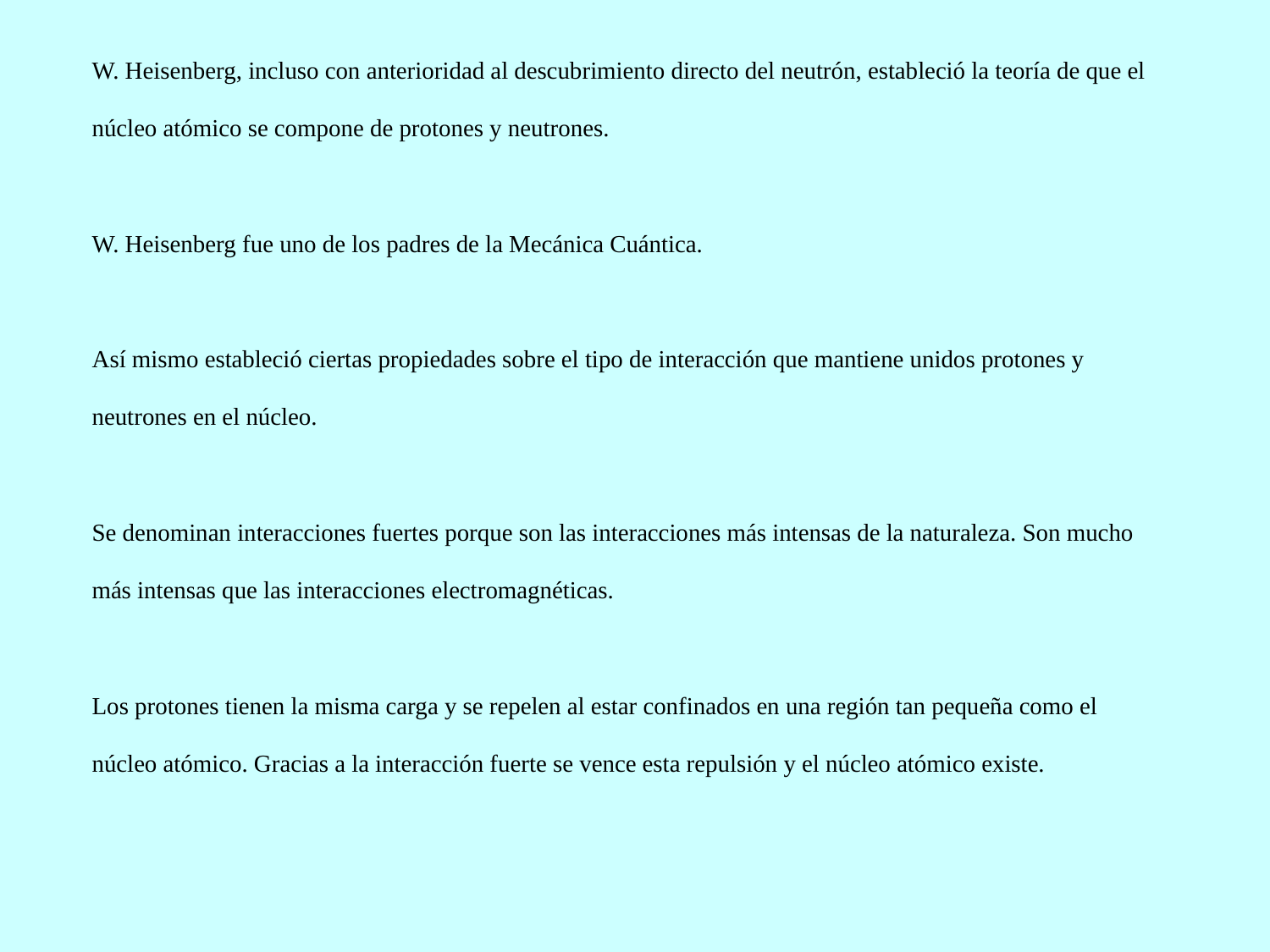

W. Heisenberg, incluso con anterioridad al descubrimiento directo del neutrón, estableció la teoría de que el núcleo atómico se compone de protones y neutrones.

W. Heisenberg fue uno de los padres de la Mecánica Cuántica.

Así mismo estableció ciertas propiedades sobre el tipo de interacción que mantiene unidos protones y neutrones en el núcleo.

Se denominan interacciones fuertes porque son las interacciones más intensas de la naturaleza. Son mucho  más intensas que las interacciones electromagnéticas.

Los protones tienen la misma carga y se repelen al estar confinados en una región tan pequeña como el núcleo atómico. Gracias a la interacción fuerte se vence esta repulsión y el núcleo atómico existe.